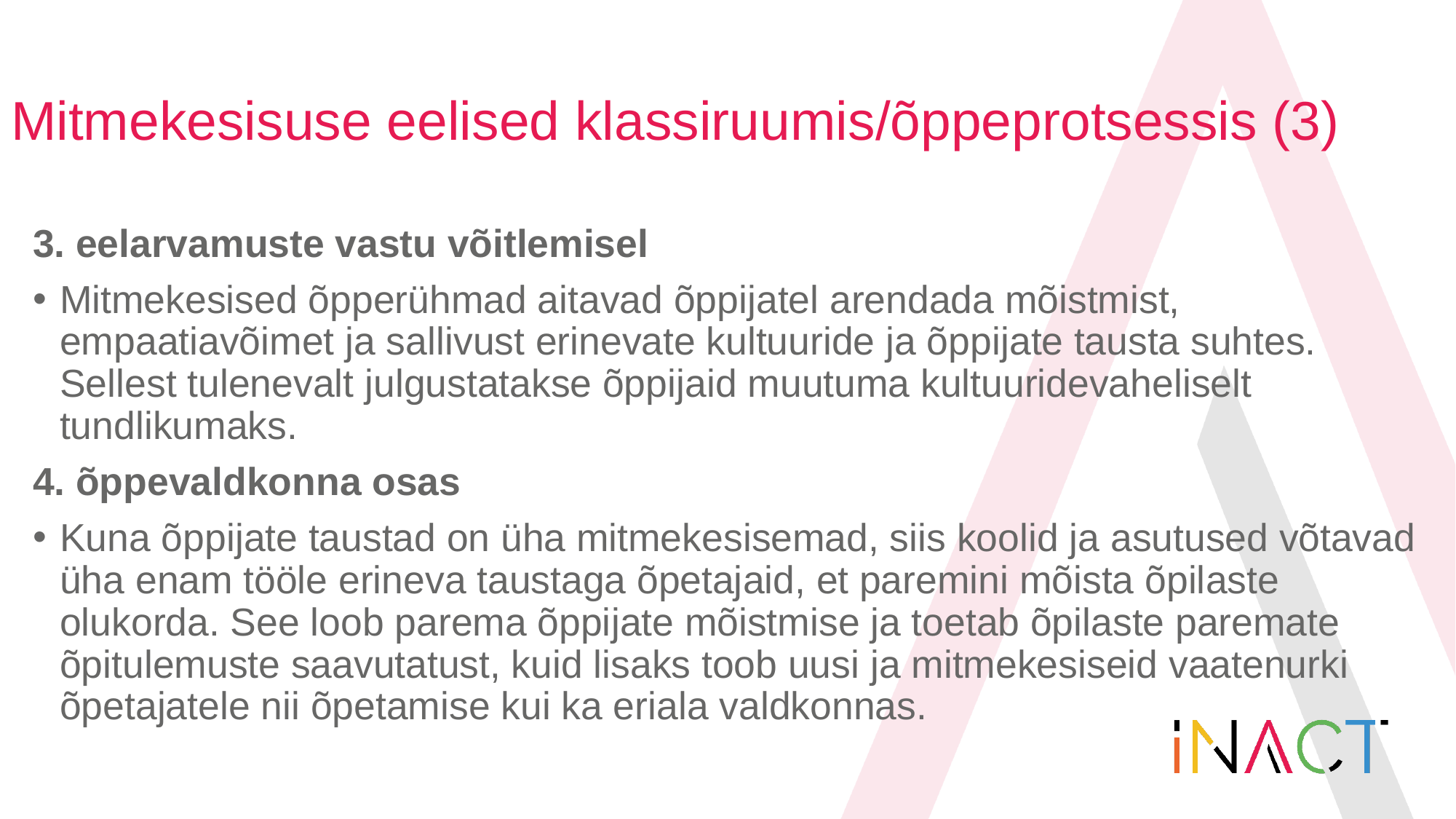

# Mitmekesisuse eelised klassiruumis/õppeprotsessis (3)
3. eelarvamuste vastu võitlemisel
Mitmekesised õpperühmad aitavad õppijatel arendada mõistmist, empaatiavõimet ja sallivust erinevate kultuuride ja õppijate tausta suhtes. Sellest tulenevalt julgustatakse õppijaid muutuma kultuuridevaheliselt  tundlikumaks.
4. õppevaldkonna osas
Kuna õppijate taustad on üha mitmekesisemad, siis koolid ja asutused võtavad üha enam tööle erineva taustaga õpetajaid, et paremini mõista õpilaste olukorda. See loob parema õppijate mõistmise ja toetab õpilaste paremate õpitulemuste saavutatust, kuid lisaks toob uusi ja mitmekesiseid vaatenurki õpetajatele nii õpetamise kui ka eriala valdkonnas.